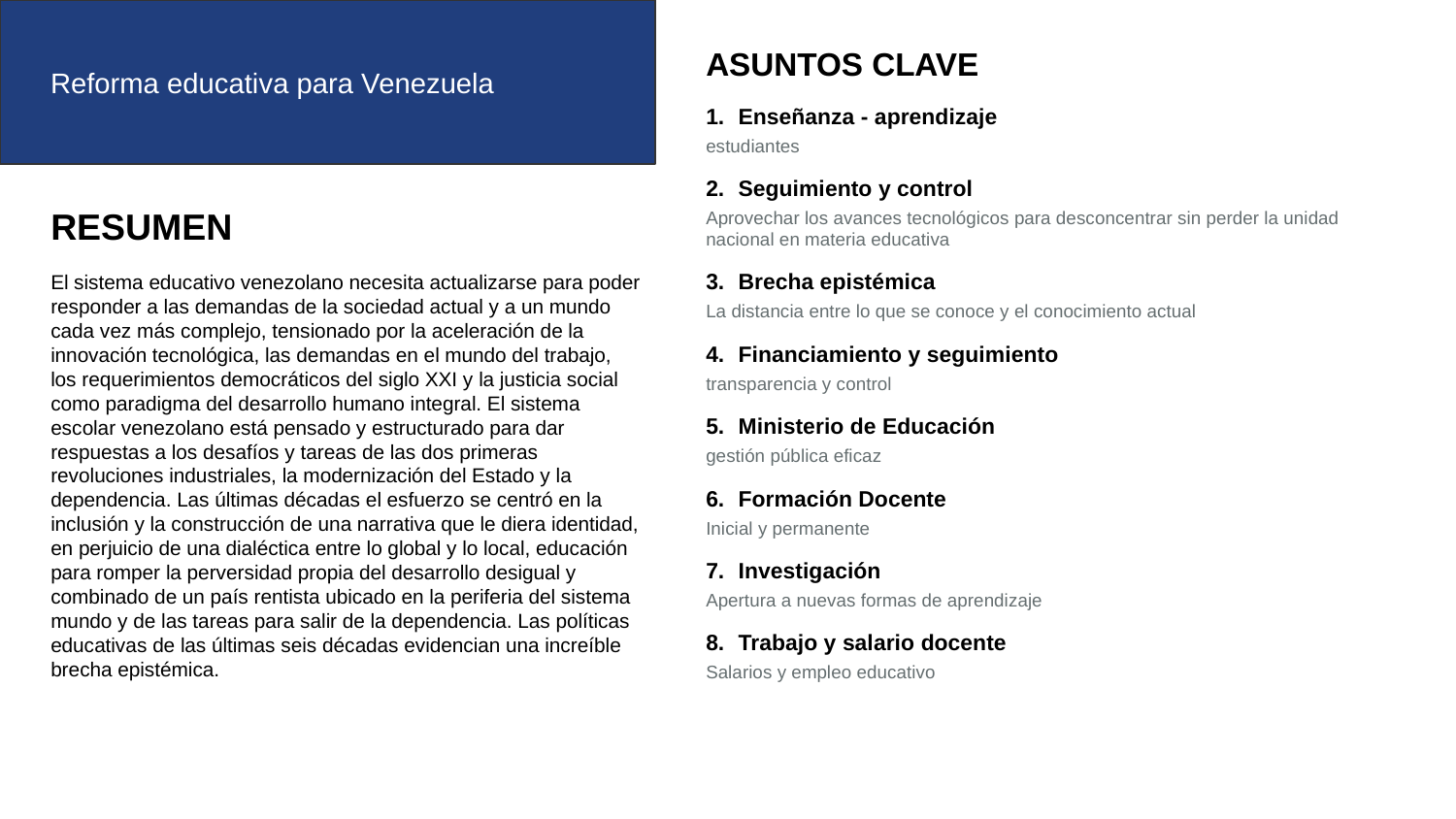

Reforma educativa para Venezuela
ASUNTOS CLAVE
Enseñanza - aprendizaje
estudiantes
Seguimiento y control
Aprovechar los avances tecnológicos para desconcentrar sin perder la unidad nacional en materia educativa
Brecha epistémica
La distancia entre lo que se conoce y el conocimiento actual
Financiamiento y seguimiento
transparencia y control
Ministerio de Educación
gestión pública eficaz
Formación Docente
Inicial y permanente
Investigación
Apertura a nuevas formas de aprendizaje
Trabajo y salario docente
Salarios y empleo educativo
RESUMEN

El sistema educativo venezolano necesita actualizarse para poder responder a las demandas de la sociedad actual y a un mundo cada vez más complejo, tensionado por la aceleración de la innovación tecnológica, las demandas en el mundo del trabajo, los requerimientos democráticos del siglo XXI y la justicia social como paradigma del desarrollo humano integral. El sistema escolar venezolano está pensado y estructurado para dar respuestas a los desafíos y tareas de las dos primeras revoluciones industriales, la modernización del Estado y la dependencia. Las últimas décadas el esfuerzo se centró en la inclusión y la construcción de una narrativa que le diera identidad, en perjuicio de una dialéctica entre lo global y lo local, educación para romper la perversidad propia del desarrollo desigual y combinado de un país rentista ubicado en la periferia del sistema mundo y de las tareas para salir de la dependencia. Las políticas educativas de las últimas seis décadas evidencian una increíble brecha epistémica.